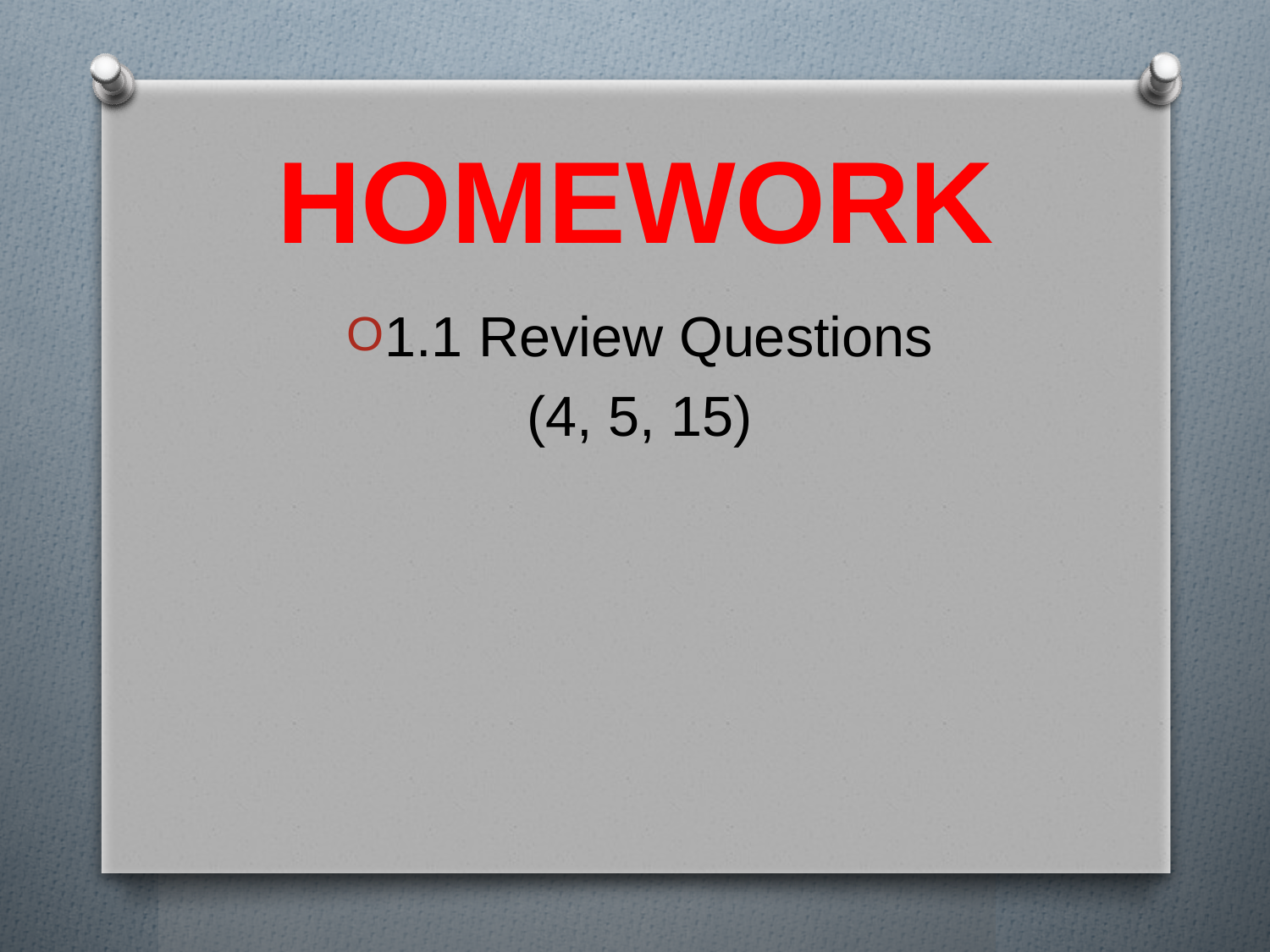

# HOMEWORK
1.1 Review Questions
(4, 5, 15)